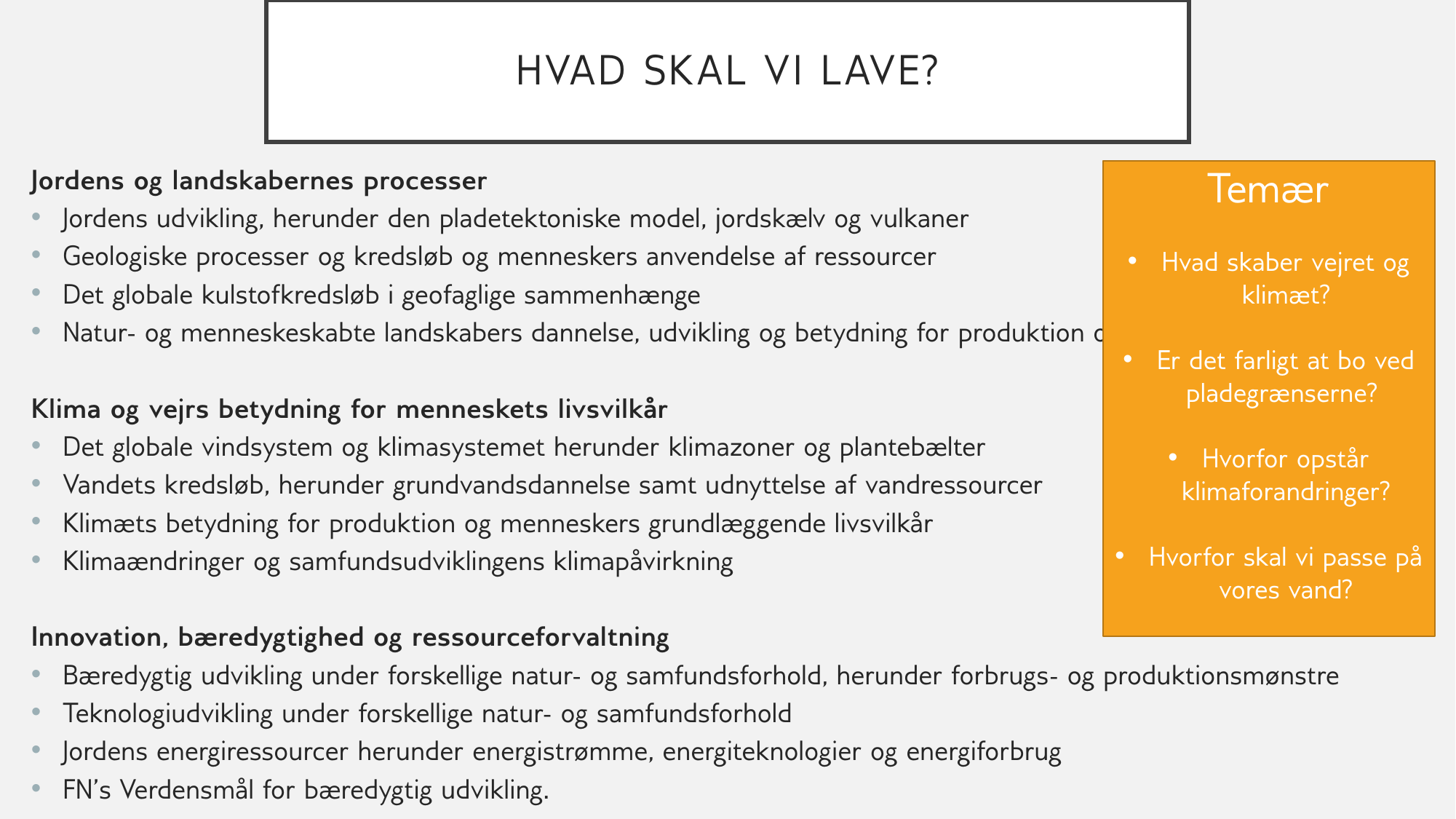

# Hvad skal vi lave?

Jordens og landskabernes processer
Jordens udvikling, herunder den pladetektoniske model, jordskælv og vulkaner
Geologiske processer og kredsløb og menneskers anvendelse af ressourcer
Det globale kulstofkredsløb i geofaglige sammenhænge
Natur- og menneskeskabte landskabers dannelse, udvikling og betydning for produktion og samfund

Klima og vejrs betydning for menneskets livsvilkår
Det globale vindsystem og klimasystemet herunder klimazoner og plantebælter
Vandets kredsløb, herunder grundvandsdannelse samt udnyttelse af vandressourcer
Klimaets betydning for produktion og menneskers grundlæggende livsvilkår
Klimaændringer og samfundsudviklingens klimapåvirkning

Innovation, bæredygtighed og ressourceforvaltning
Bæredygtig udvikling under forskellige natur- og samfundsforhold, herunder forbrugs- og produktionsmønstre
Teknologiudvikling under forskellige natur- og samfundsforhold
Jordens energiressourcer herunder energistrømme, energiteknologier og energiforbrug
FN’s Verdensmål for bæredygtig udvikling.

Temaer

Hvad skaber vejret og klimaet?

Er det farligt at bo ved pladegrænserne?

Hvorfor opstår klimaforandringer?

Hvorfor skal vi passe på vores vand?